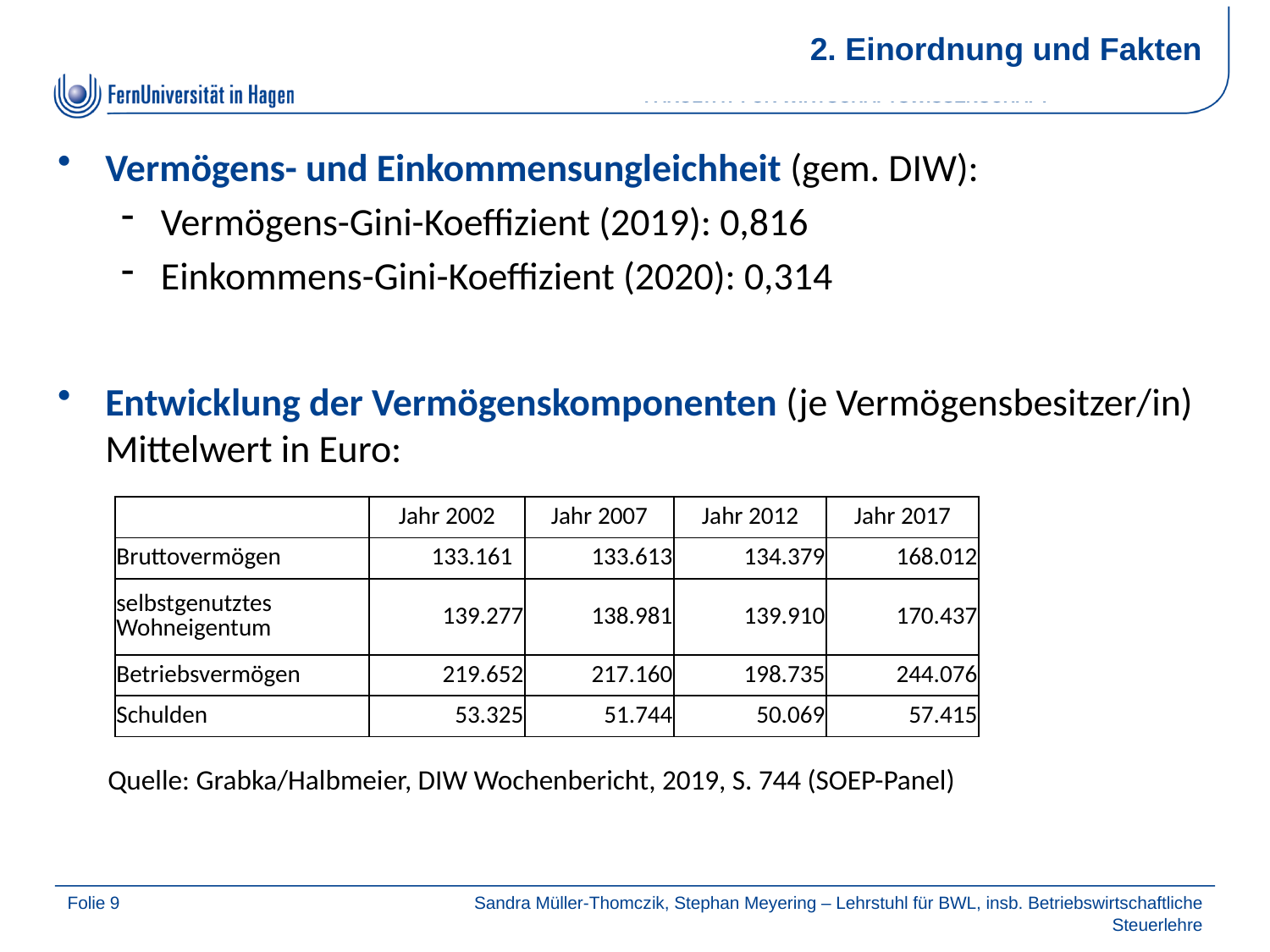

2. Einordnung und Fakten
Vermögens- und Einkommensungleichheit (gem. DIW):
Vermögens-Gini-Koeffizient (2019): 0,816
Einkommens-Gini-Koeffizient (2020): 0,314

Entwicklung der Vermögenskomponenten (je Vermögensbesitzer/in)
Mittelwert in Euro:

Quelle: Grabka/Halbmeier, DIW Wochenbericht, 2019, S. 744 (SOEP-Panel)

|  | Jahr 2002 | Jahr 2007 | Jahr 2012 | Jahr 2017 |
| --- | --- | --- | --- | --- |
| Bruttovermögen | 133.161 | 133.613 | 134.379 | 168.012 |
| selbstgenutztes Wohneigentum | 139.277 | 138.981 | 139.910 | 170.437 |
| Betriebsvermögen | 219.652 | 217.160 | 198.735 | 244.076 |
| Schulden | 53.325 | 51.744 | 50.069 | 57.415 |